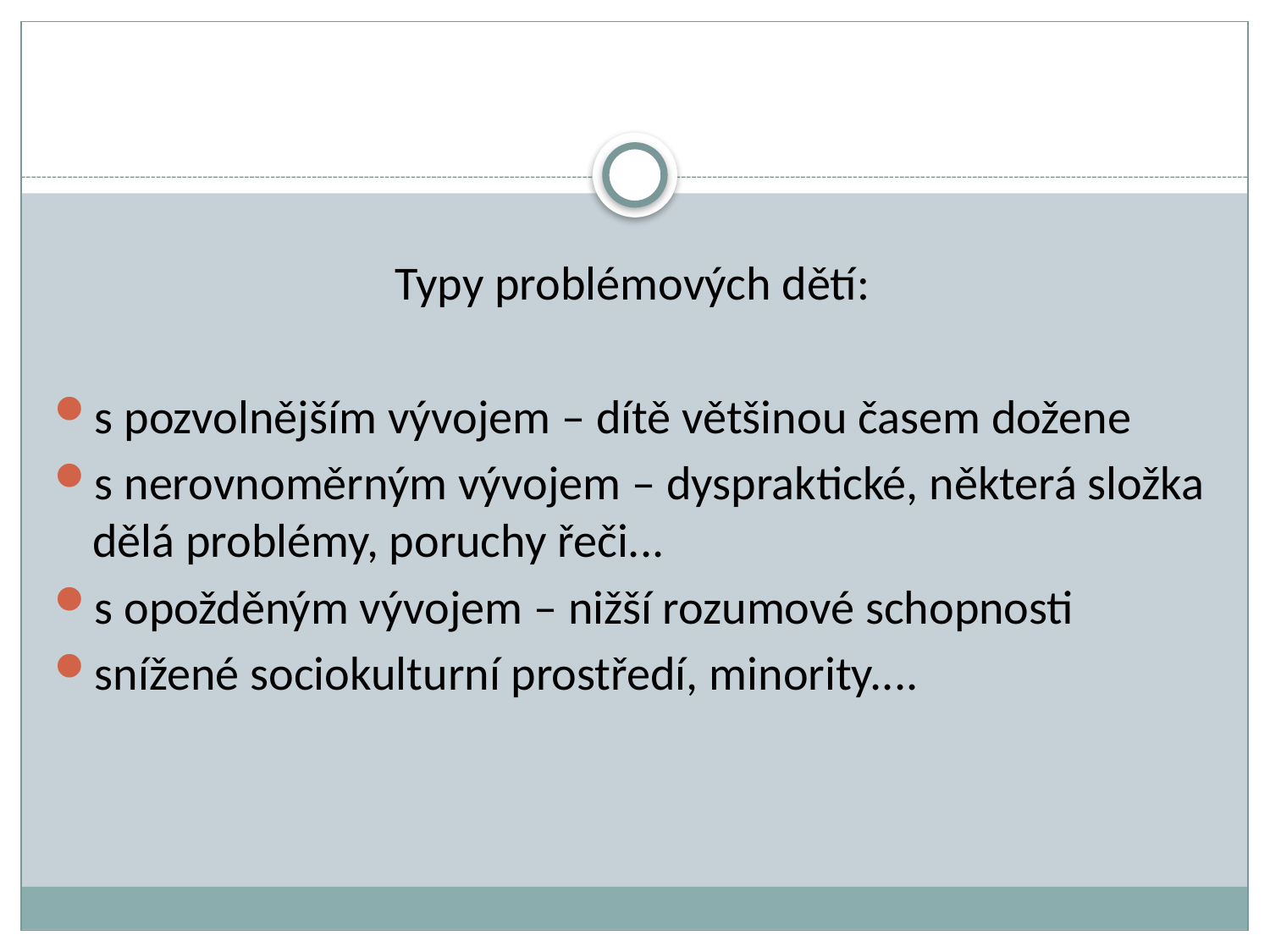

Typy problémových dětí:

s pozvolnějším vývojem – dítě většinou časem dožene
s nerovnoměrným vývojem – dyspraktické, některá složka dělá problémy, poruchy řeči...
s opožděným vývojem – nižší rozumové schopnosti
snížené sociokulturní prostředí, minority....